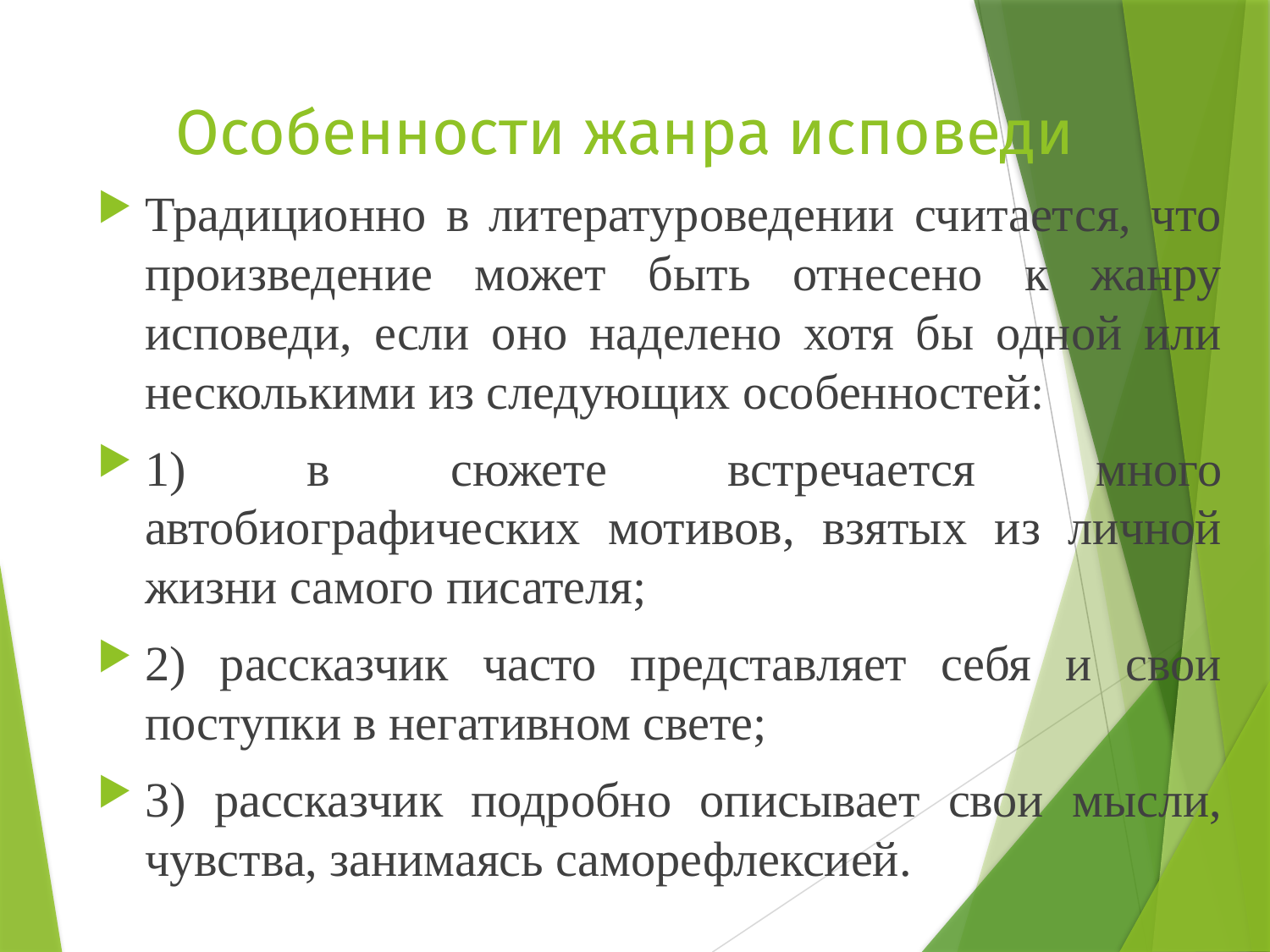

# Особенности жанра исповеди
Традиционно в литературоведении считается, что произведение может быть отнесено к жанру исповеди, если оно наделено хотя бы одной или несколькими из следующих особенностей:
1) в сюжете встречается много автобиографических мотивов, взятых из личной жизни самого писателя;
2) рассказчик часто представляет себя и свои поступки в негативном свете;
3) рассказчик подробно описывает свои мысли, чувства, занимаясь саморефлексией.